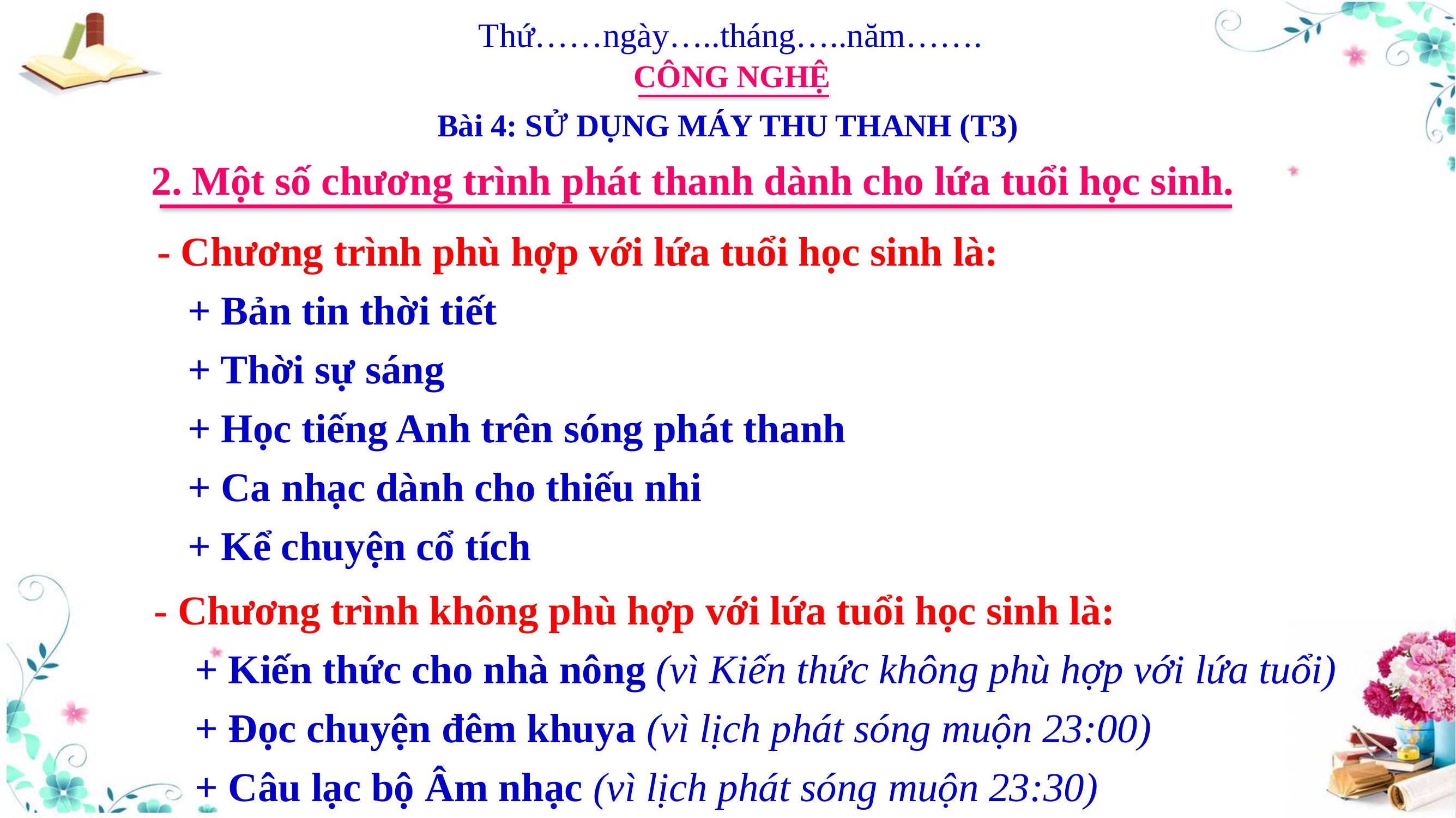

Thứ……ngày…..tháng…..năm…….
CÔNG NGHỆ
Bài 4: SỬ DỤNG MÁY THU THANH (T3)
2. Một số chương trình phát thanh dành cho lứa tuổi học sinh.
 - Chương trình phù hợp với lứa tuổi học sinh là:
    + Bản tin thời tiết
    + Thời sự sáng
    + Học tiếng Anh trên sóng phát thanh
    + Ca nhạc dành cho thiếu nhi
    + Kể chuyện cổ tích
 - Chương trình không phù hợp với lứa tuổi học sinh là:
     + Kiến thức cho nhà nông (vì Kiến thức không phù hợp với lứa tuổi)
     + Đọc chuyện đêm khuya (vì lịch phát sóng muộn 23:00)
     + Câu lạc bộ Âm nhạc (vì lịch phát sóng muộn 23:30)